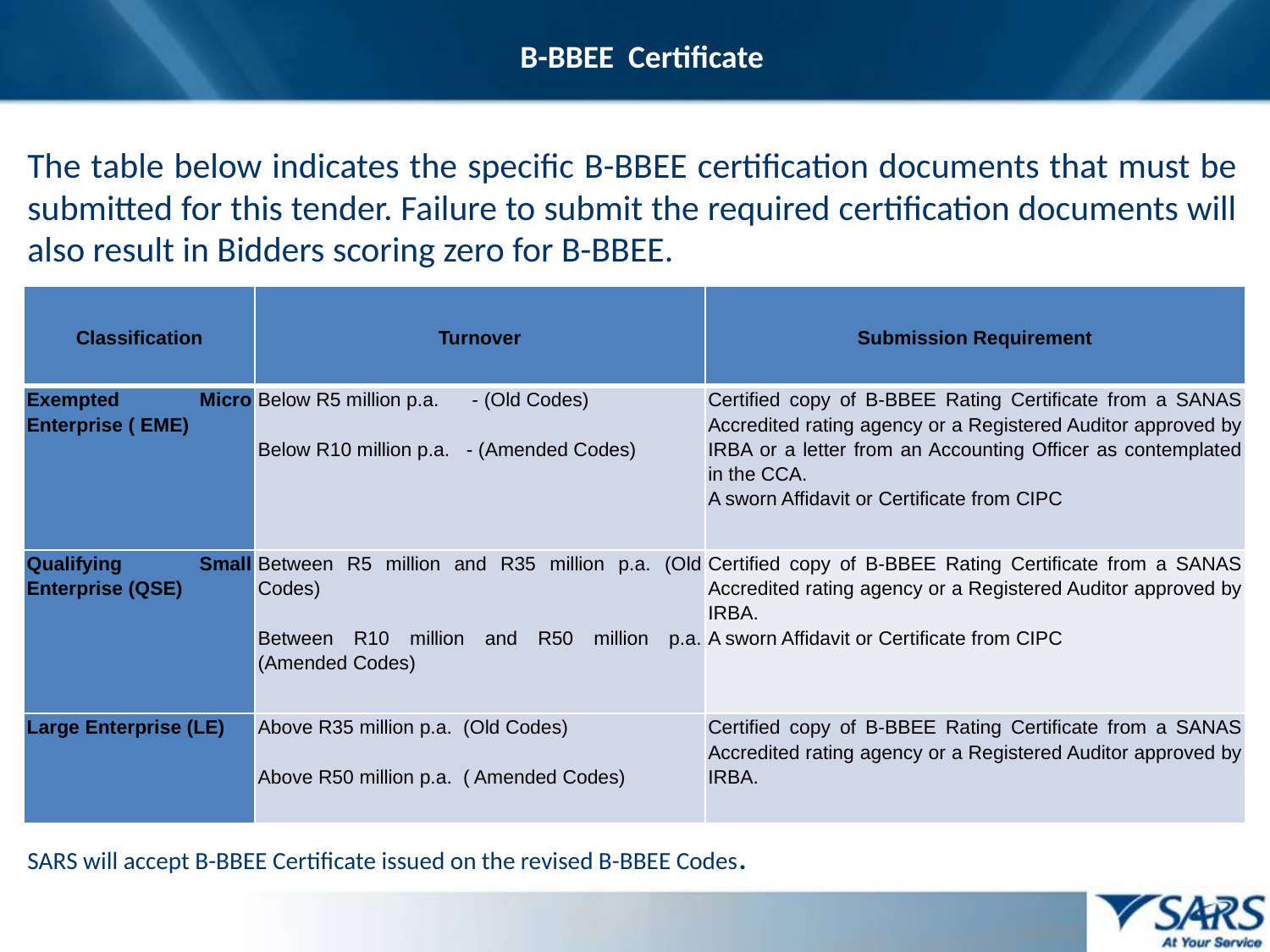

# B-BBEE  Certificate
The table below indicates the specific B-BBEE certification documents that must be submitted for this tender. Failure to submit the required certification documents will also result in Bidders scoring zero for B-BBEE.

SARS will accept B-BBEE Certificate issued on the revised B-BBEE Codes.

| Classification | Turnover | Submission Requirement |
| --- | --- | --- |
| Exempted Micro Enterprise ( EME) | Below R5 million p.a. - (Old Codes) Below R10 million p.a. - (Amended Codes) | Certified copy of B-BBEE Rating Certificate from a SANAS Accredited rating agency or a Registered Auditor approved by IRBA or a letter from an Accounting Officer as contemplated in the CCA. A sworn Affidavit or Certificate from CIPC |
| Qualifying Small Enterprise (QSE) | Between R5 million and R35 million p.a. (Old Codes) Between R10 million and R50 million p.a. (Amended Codes) | Certified copy of B-BBEE Rating Certificate from a SANAS Accredited rating agency or a Registered Auditor approved by IRBA. A sworn Affidavit or Certificate from CIPC |
| Large Enterprise (LE) | Above R35 million p.a. (Old Codes) Above R50 million p.a. ( Amended Codes) | Certified copy of B-BBEE Rating Certificate from a SANAS Accredited rating agency or a Registered Auditor approved by IRBA. |